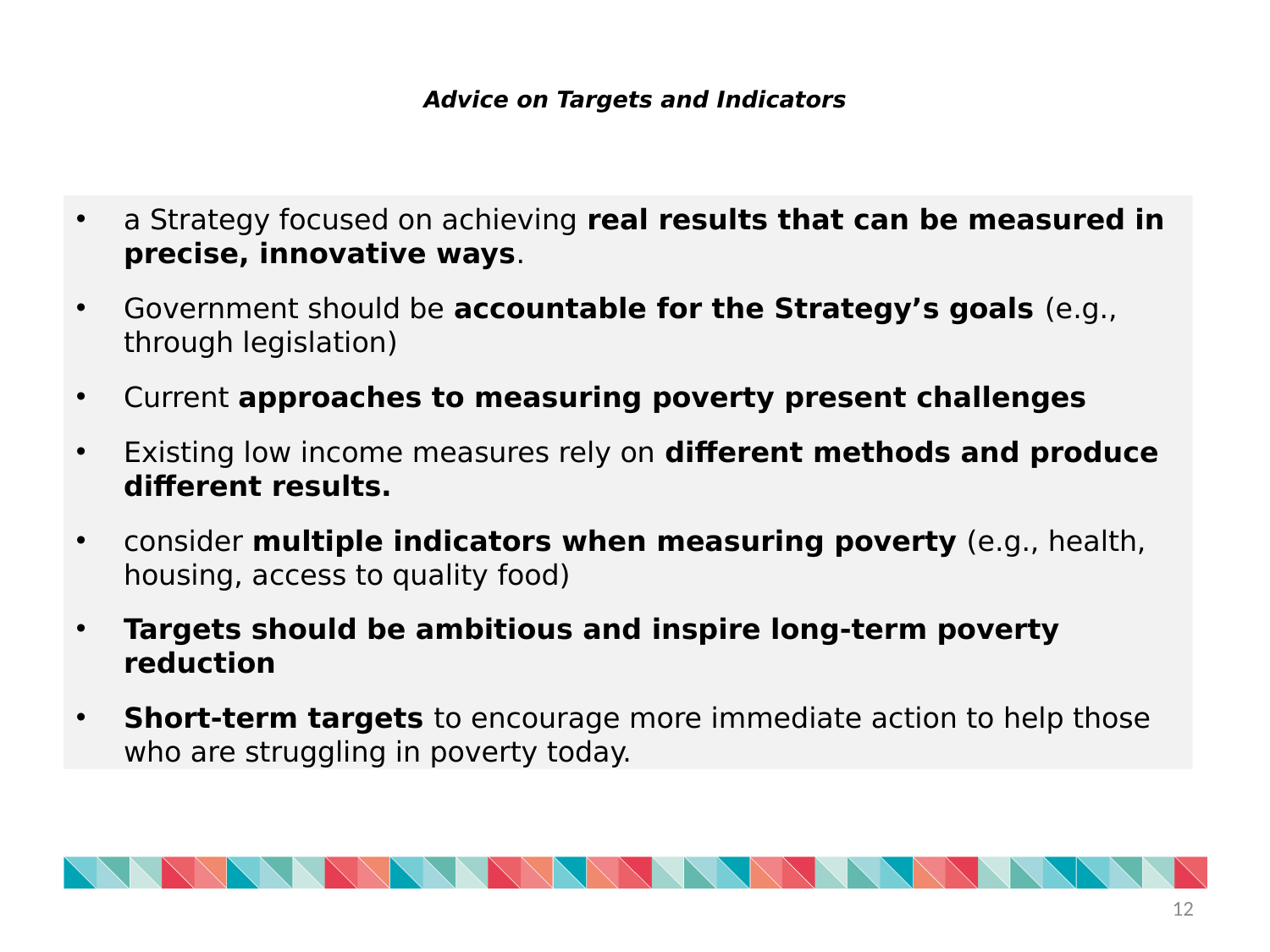

Advice on Targets and Indicators
a Strategy focused on achieving real results that can be measured in precise, innovative ways.
Government should be accountable for the Strategy’s goals (e.g., through legislation)
Current approaches to measuring poverty present challenges
Existing low income measures rely on different methods and produce different results.
consider multiple indicators when measuring poverty (e.g., health, housing, access to quality food)
Targets should be ambitious and inspire long-term poverty reduction
Short-term targets to encourage more immediate action to help those who are struggling in poverty today.
12